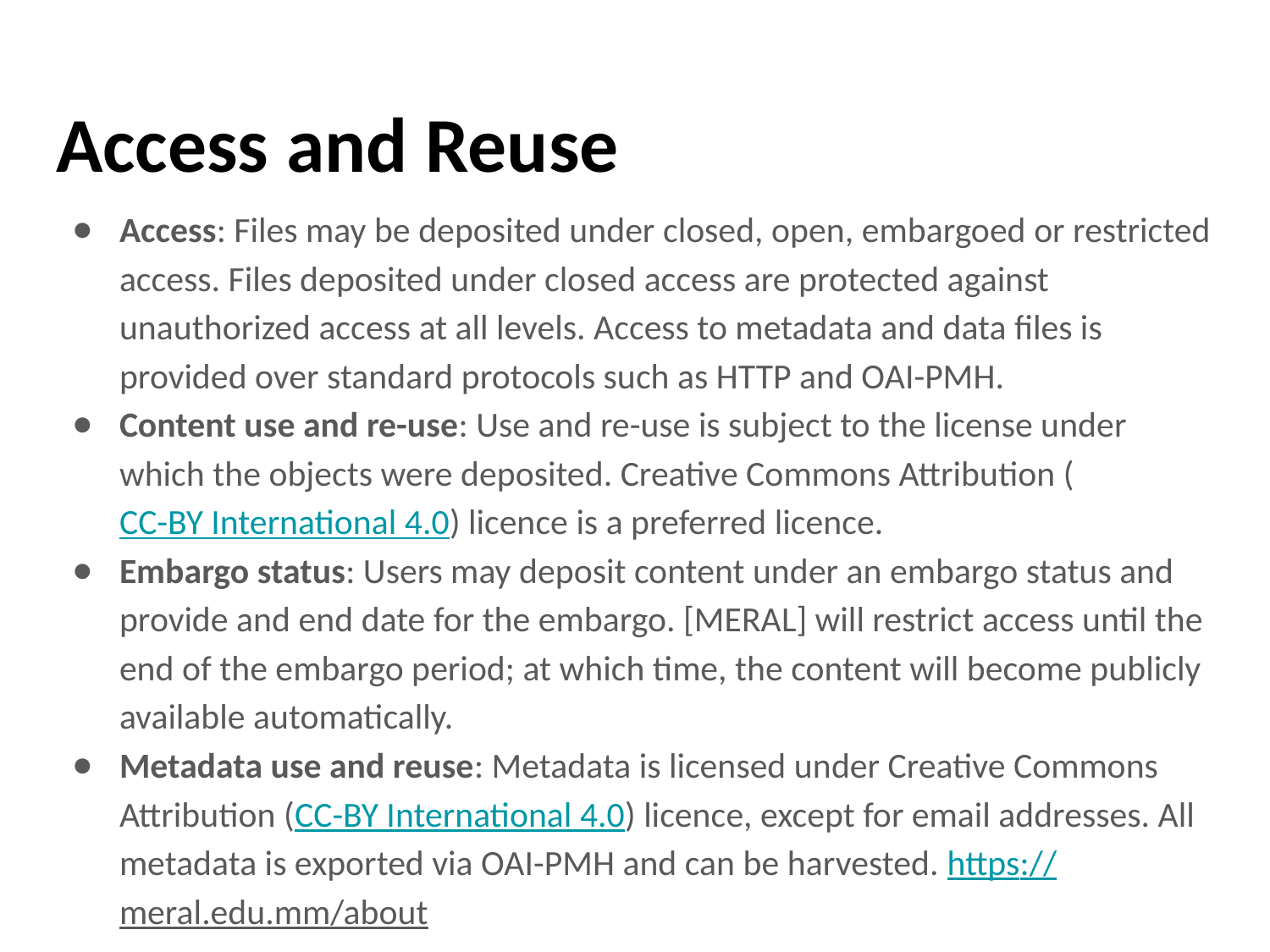

# Access and Reuse
Access: Files may be deposited under closed, open, embargoed or restricted access. Files deposited under closed access are protected against unauthorized access at all levels. Access to metadata and data files is provided over standard protocols such as HTTP and OAI-PMH.
Content use and re-use: Use and re-use is subject to the license under which the objects were deposited. Creative Commons Attribution (CC-BY International 4.0) licence is a preferred licence.
Embargo status: Users may deposit content under an embargo status and provide and end date for the embargo. [MERAL] will restrict access until the end of the embargo period; at which time, the content will become publicly available automatically.
Metadata use and reuse: Metadata is licensed under Creative Commons Attribution (CC-BY International 4.0) licence, except for email addresses. All metadata is exported via OAI-PMH and can be harvested. https://meral.edu.mm/about